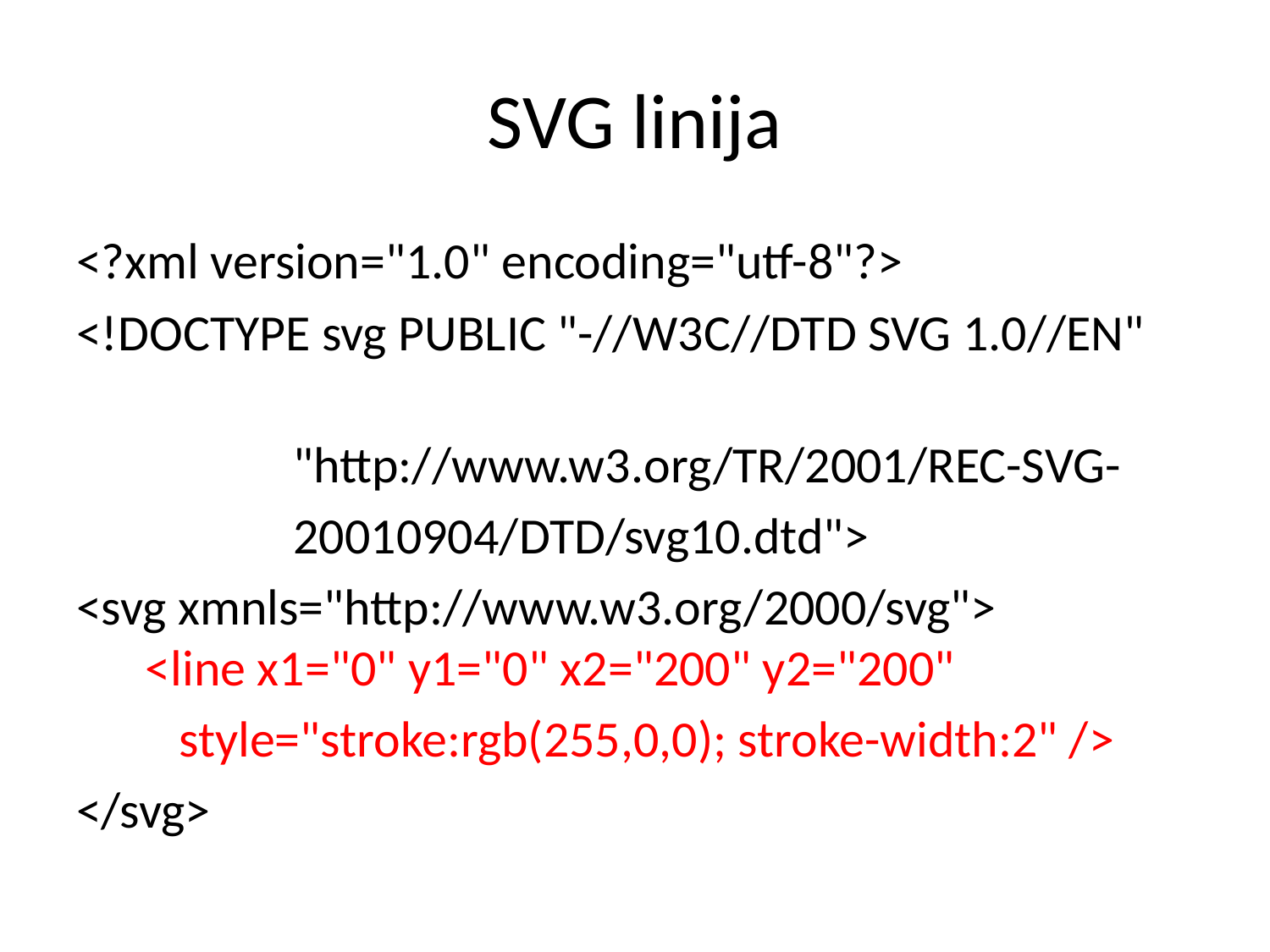

# SVG linija
<?xml version="1.0" encoding="utf-8"?>
<!DOCTYPE svg PUBLIC "-//W3C//DTD SVG 1.0//EN"
                   "http://www.w3.org/TR/2001/REC-SVG-
                   20010904/DTD/svg10.dtd">
<svg xmnls="http://www.w3.org/2000/svg">
  <line x1="0" y1="0" x2="200" y2="200"
         style="stroke:rgb(255,0,0); stroke-width:2" />
</svg>